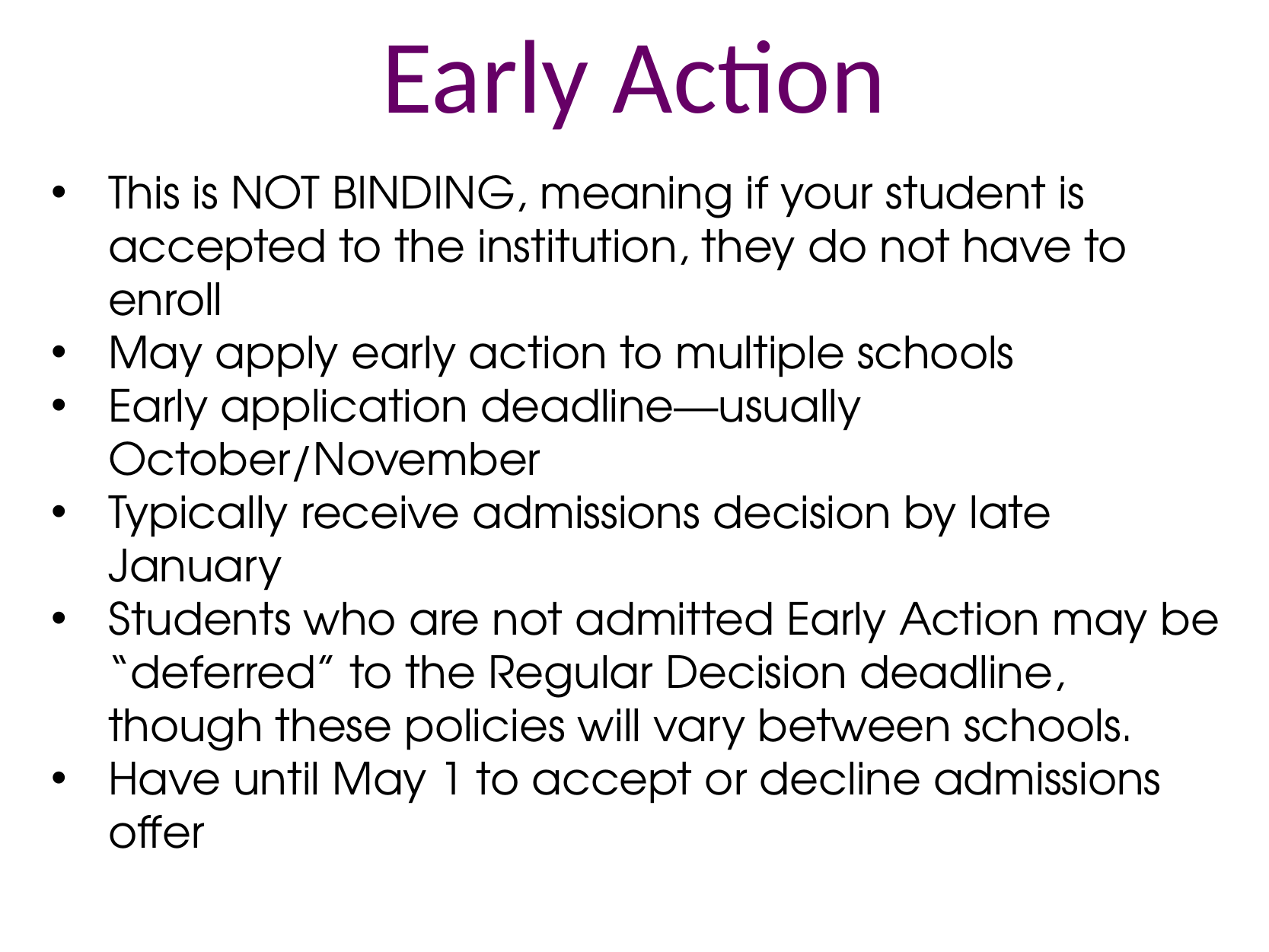

# Early Action
This is NOT BINDING, meaning if your student is accepted to the institution, they do not have to enroll
May apply early action to multiple schools
Early application deadline—usually October/November
Typically receive admissions decision by late January
Students who are not admitted Early Action may be “deferred” to the Regular Decision deadline, though these policies will vary between schools.
Have until May 1 to accept or decline admissions offer